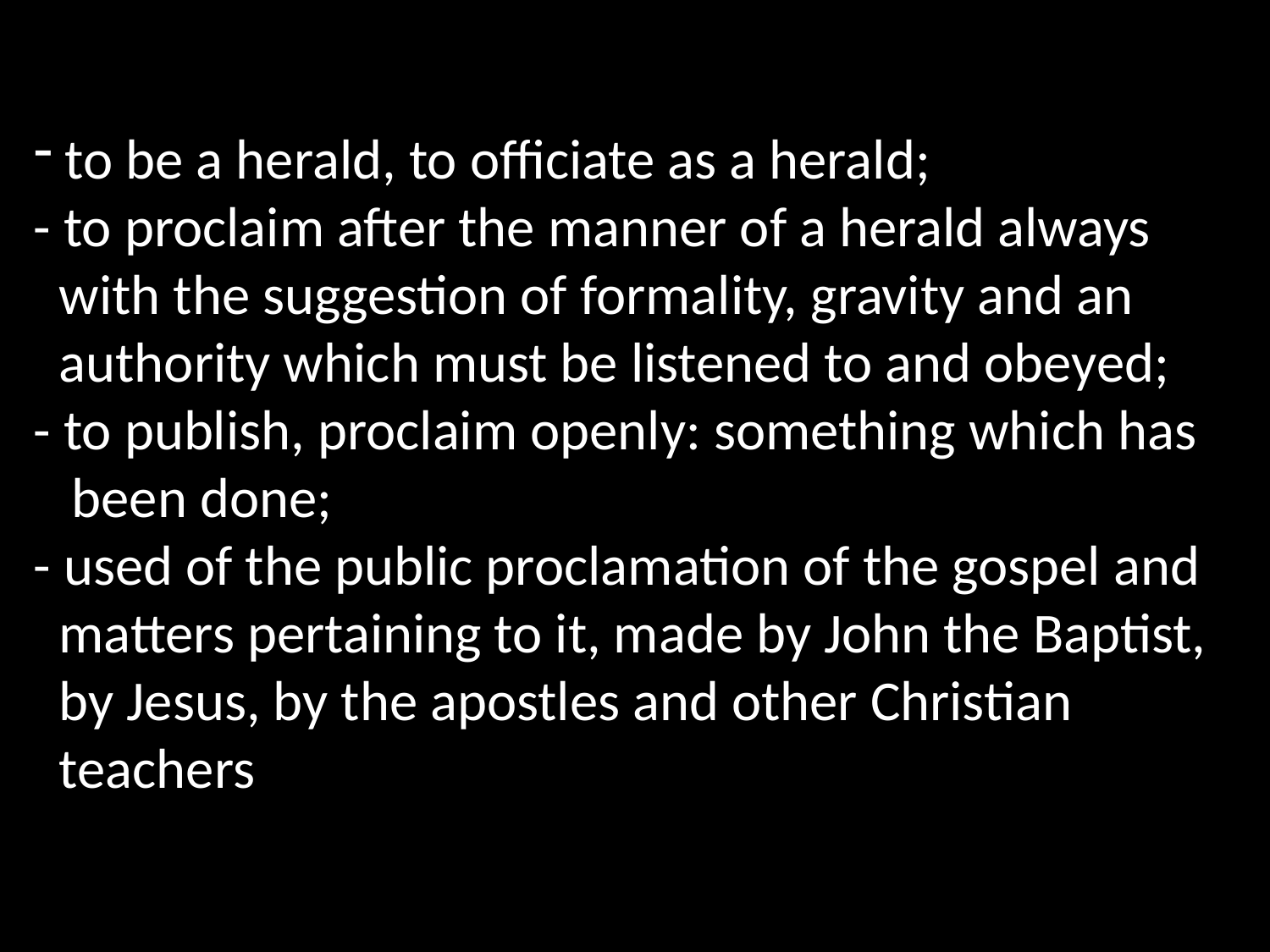

to be a herald, to officiate as a herald;
- to proclaim after the manner of a herald always
  with the suggestion of formality, gravity and an
  authority which must be listened to and obeyed;
- to publish, proclaim openly: something which has
   been done;
- used of the public proclamation of the gospel and
  matters pertaining to it, made by John the Baptist,
  by Jesus, by the apostles and other Christian
  teachers